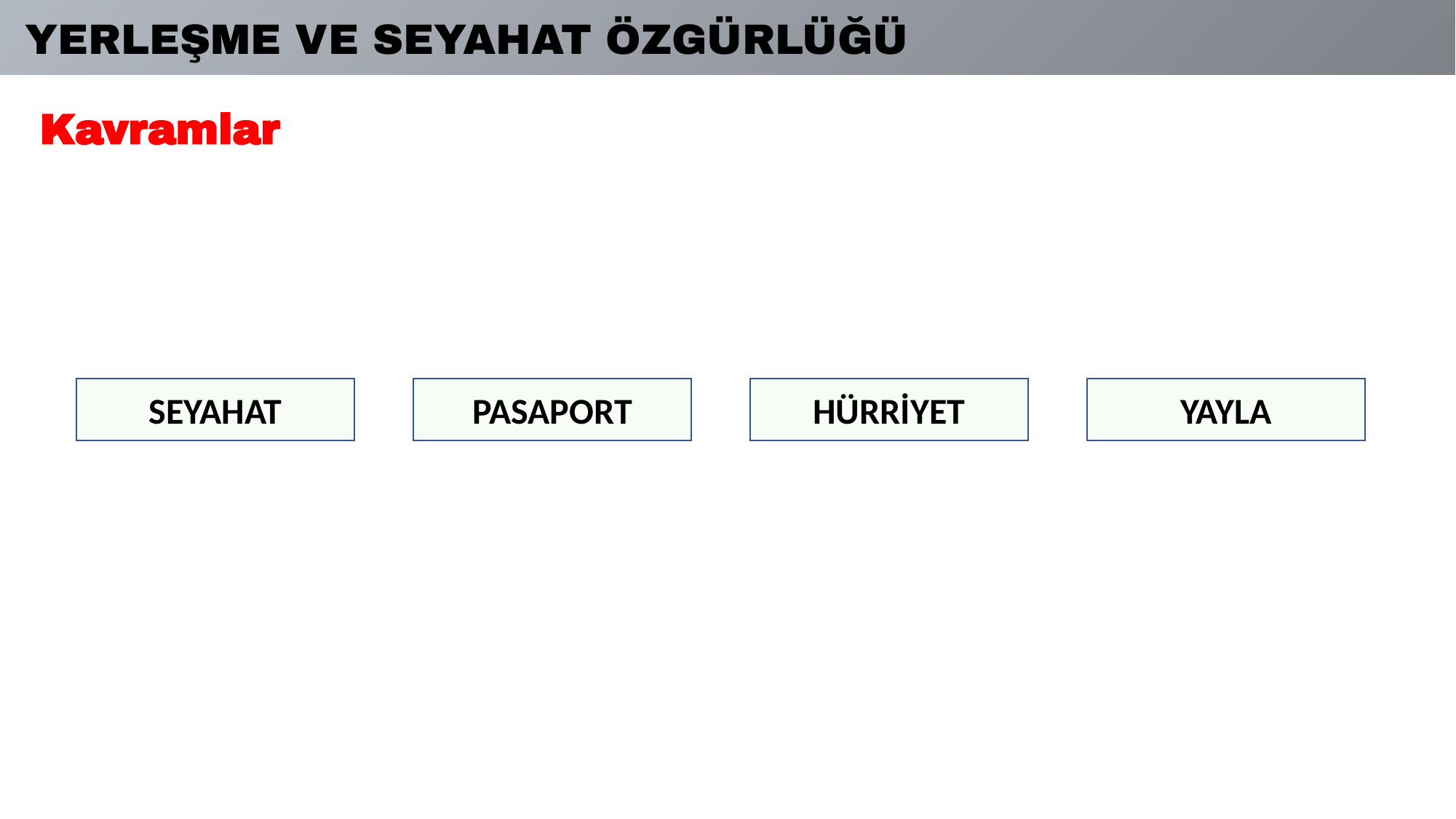

YERLEŞME VE SEYAHAT ÖZGÜRLÜĞÜ
Kavramlar
SEYAHAT
PASAPORT
HÜRRİYET
YAYLA